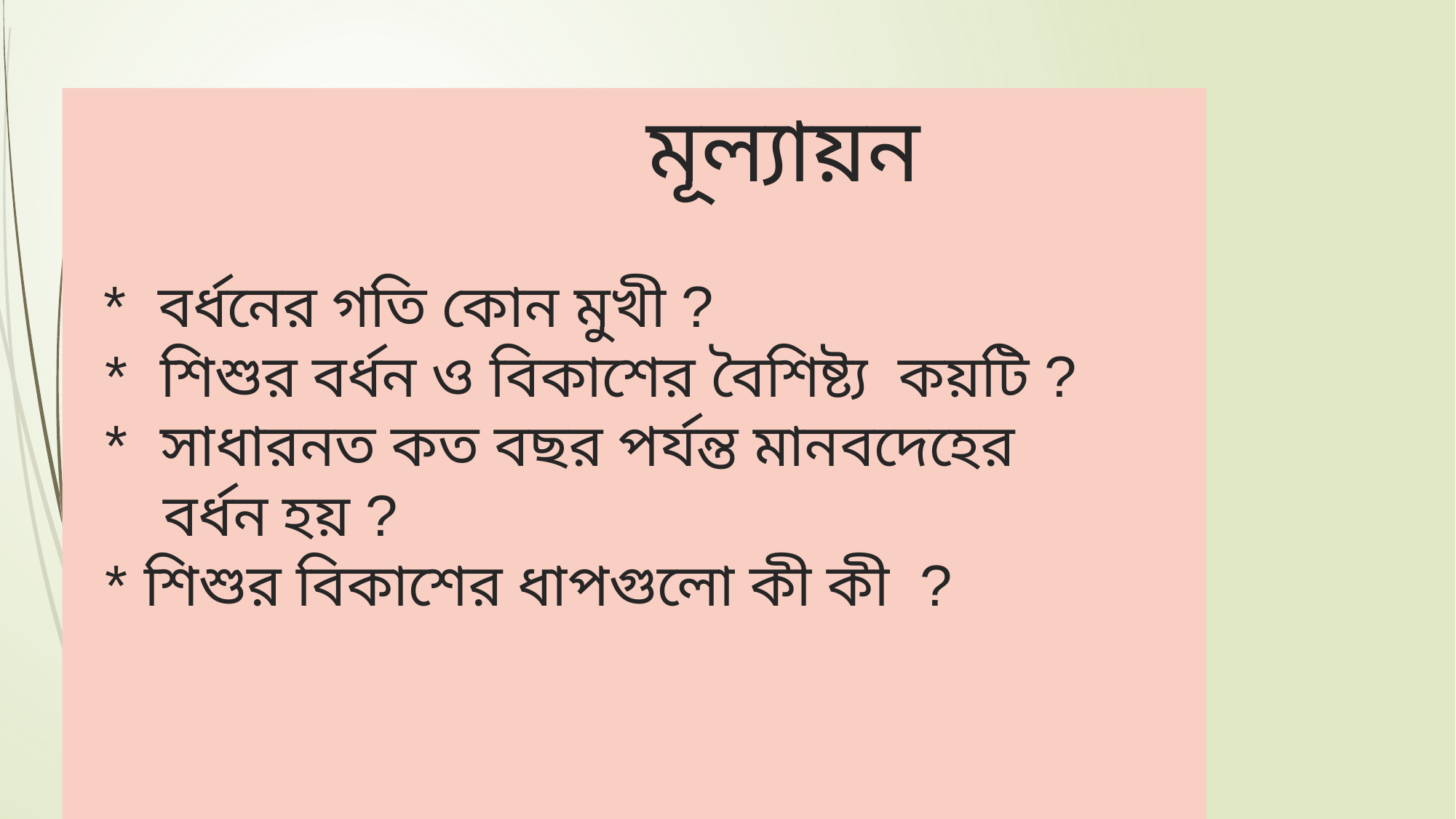

# মূল্যায়ন *  বর্ধনের গতি কোন মুখী ? *  শিশুর বর্ধন ও বিকাশের বৈশিষ্ট্য  কয়টি ? *  সাধারনত কত বছর পর্যন্ত মানবদেহের বর্ধন হয় ? * শিশুর বিকাশের ধাপগুলো কী কী  ?